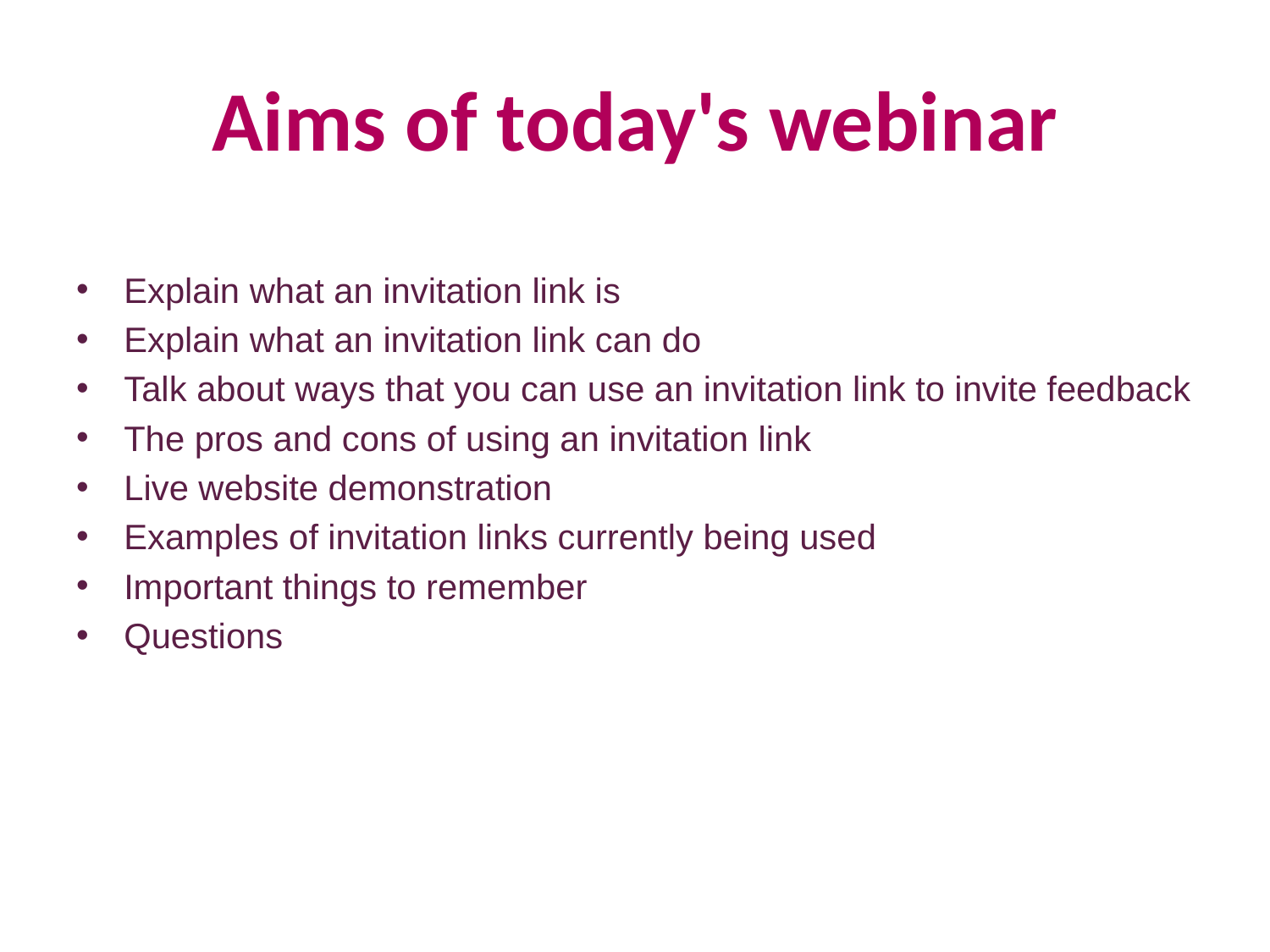

# Aims of today's webinar
Explain what an invitation link is
Explain what an invitation link can do
Talk about ways that you can use an invitation link to invite feedback
The pros and cons of using an invitation link
Live website demonstration
Examples of invitation links currently being used
Important things to remember
Questions